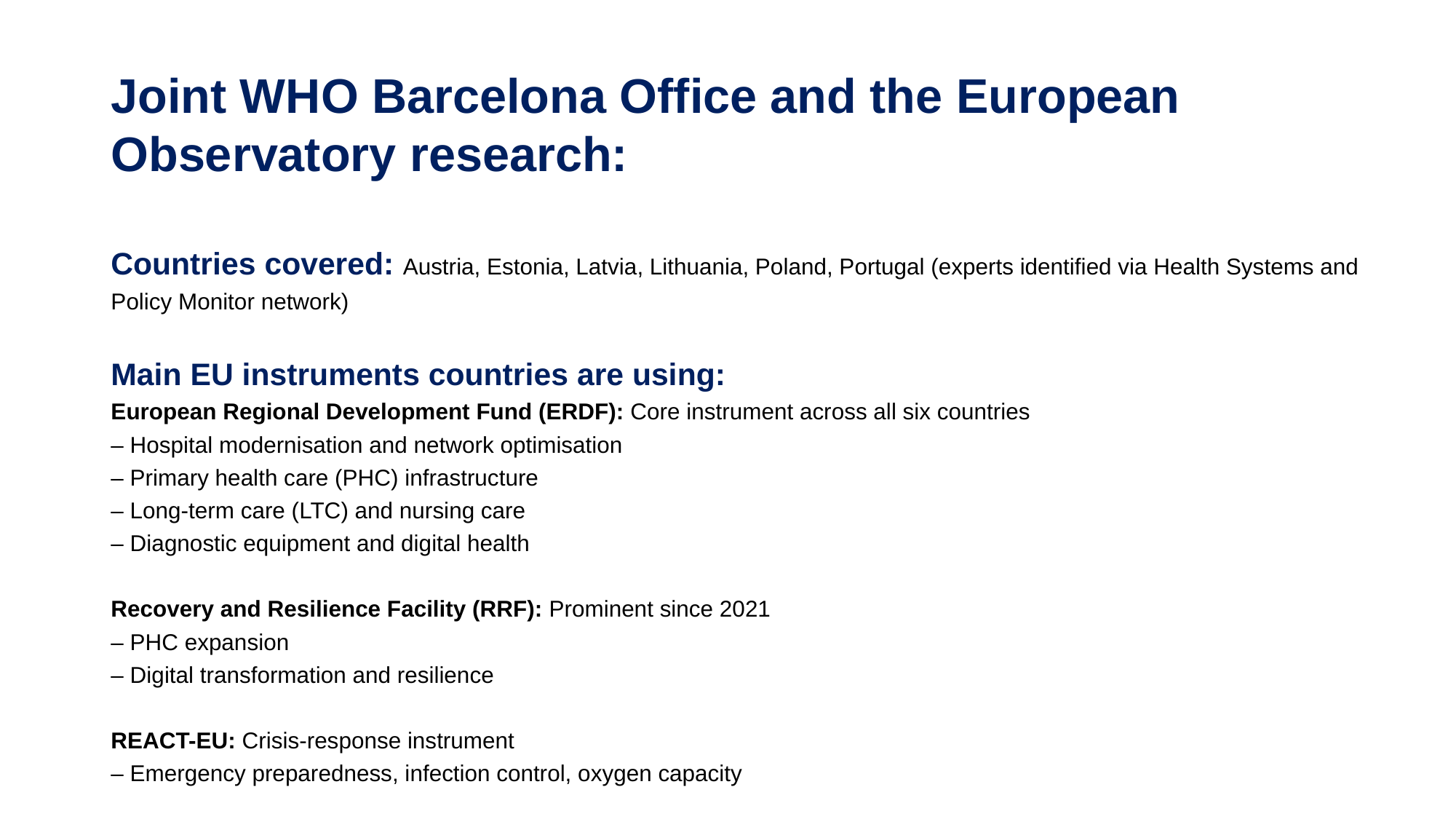

# Joint WHO Barcelona Office and the European Observatory research:
Countries covered: Austria, Estonia, Latvia, Lithuania, Poland, Portugal (experts identified via Health Systems and Policy Monitor network)

Main EU instruments countries are using:
European Regional Development Fund (ERDF): Core instrument across all six countries
– Hospital modernisation and network optimisation
– Primary health care (PHC) infrastructure
– Long-term care (LTC) and nursing care
– Diagnostic equipment and digital health

Recovery and Resilience Facility (RRF): Prominent since 2021
– PHC expansion
– Digital transformation and resilience

REACT-EU: Crisis-response instrument
– Emergency preparedness, infection control, oxygen capacity